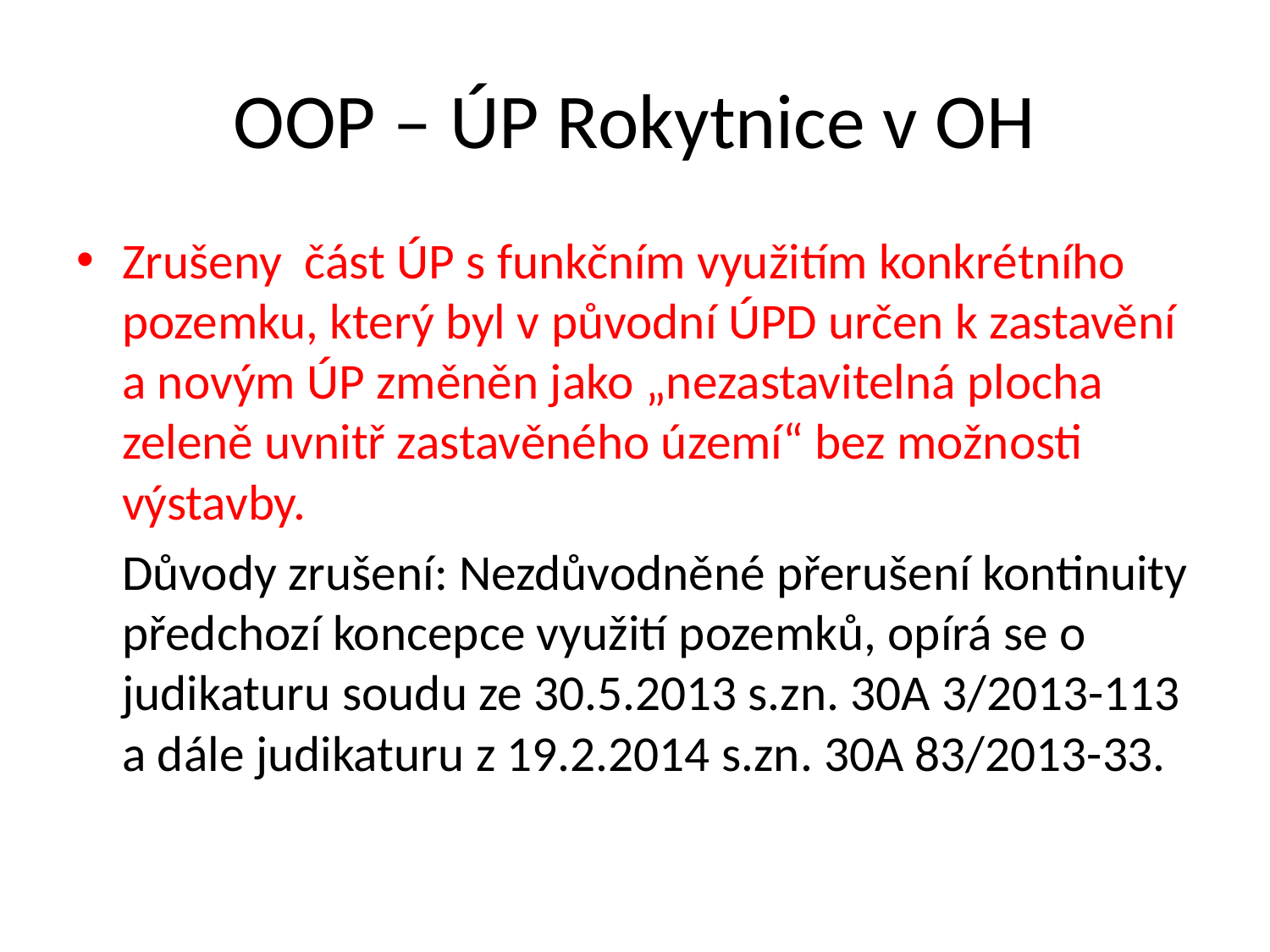

# OOP – ÚP Rokytnice v OH
Zrušeny  část ÚP s funkčním využitím konkrétního pozemku, který byl v původní ÚPD určen k zastavění a novým ÚP změněn jako „nezastavitelná plocha zeleně uvnitř zastavěného území“ bez možnosti výstavby.
	Důvody zrušení: Nezdůvodněné přerušení kontinuity předchozí koncepce využití pozemků, opírá se o judikaturu soudu ze 30.5.2013 s.zn. 30A 3/2013-113 a dále judikaturu z 19.2.2014 s.zn. 30A 83/2013-33.